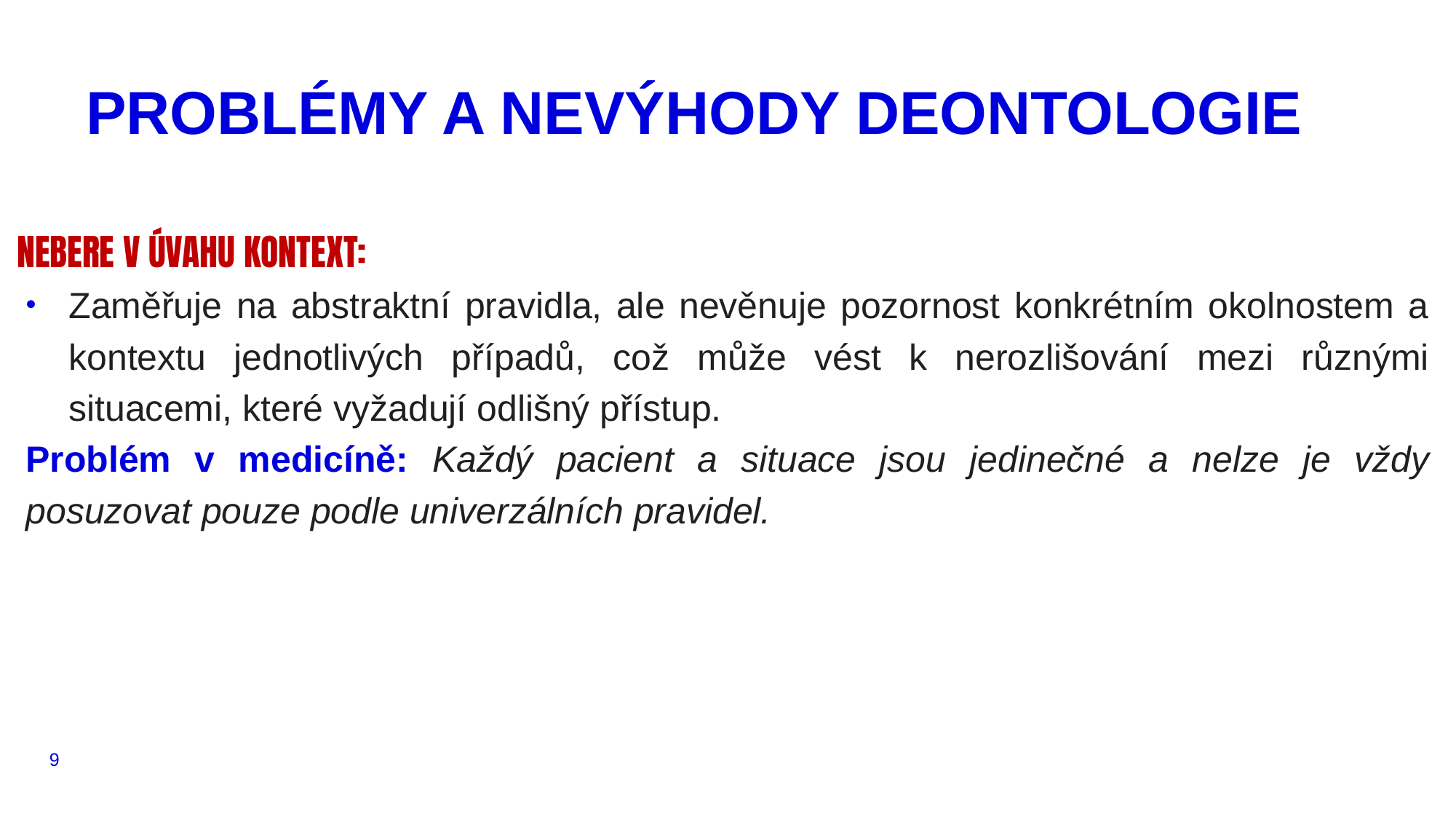

# PROBLÉMY A NEVÝHODY DEONTOLOGIE
NEBERE V ÚVAHU KONTEXT:
Zaměřuje na abstraktní pravidla, ale nevěnuje pozornost konkrétním okolnostem a kontextu jednotlivých případů, což může vést k nerozlišování mezi různými situacemi, které vyžadují odlišný přístup.
Problém v medicíně: Každý pacient a situace jsou jedinečné a nelze je vždy posuzovat pouze podle univerzálních pravidel.

9